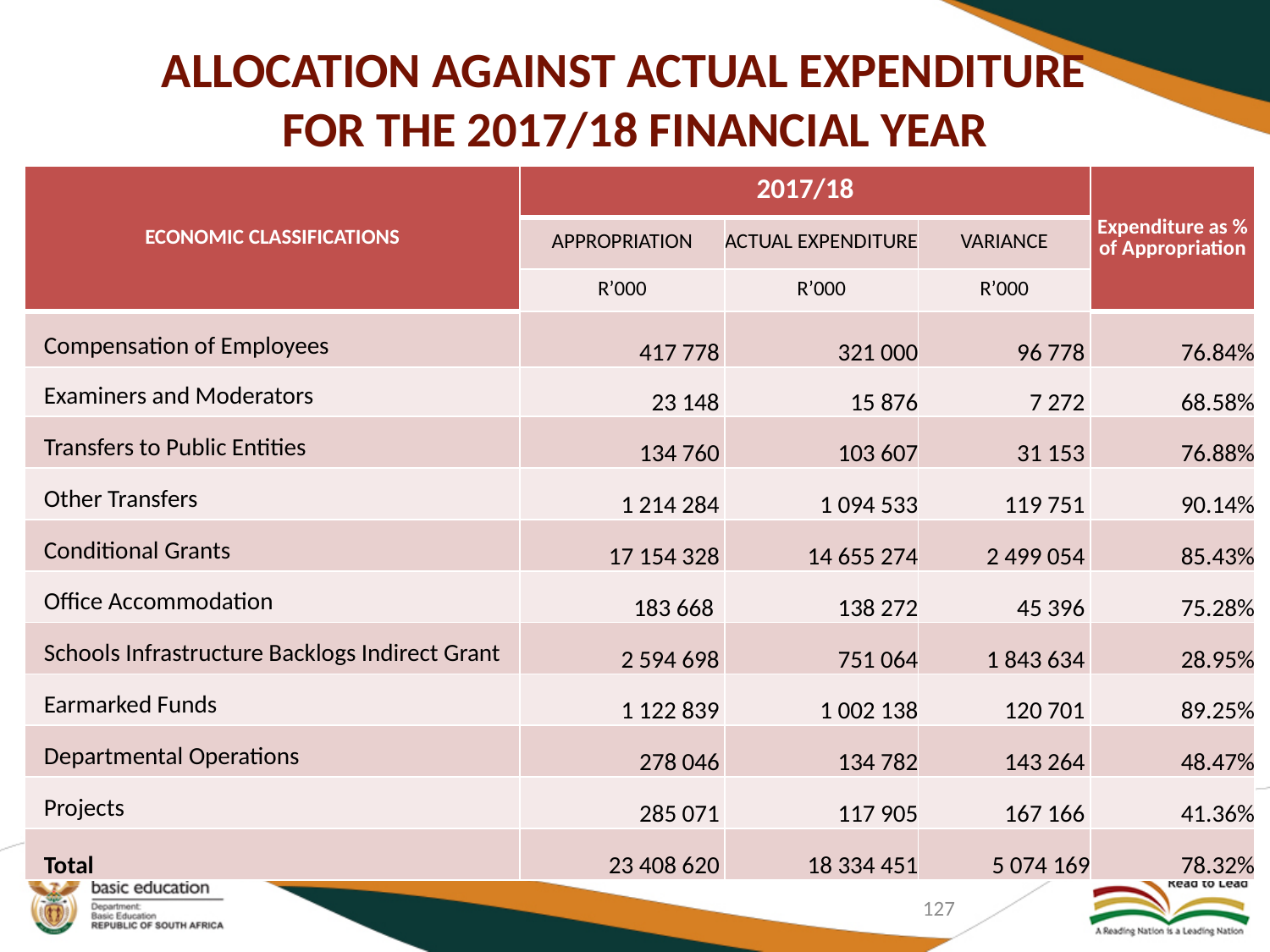

# ALLOCATION AGAINST ACTUAL EXPENDITURE FOR THE 2017/18 FINANCIAL YEAR
| ECONOMIC CLASSIFICATIONS | 2017/18 |  |  | Expenditure as % of Appropriation |
| --- | --- | --- | --- | --- |
|  | APPROPRIATION | ACTUAL EXPENDITURE | VARIANCE |  |
|  | R’000 | R’000 | R’000 |  |
| Compensation of Employees | 417 778 | 321 000 | 96 778 | 76.84% |
| Examiners and Moderators | 23 148 | 15 876 | 7 272 | 68.58% |
| Transfers to Public Entities | 134 760 | 103 607 | 31 153 | 76.88% |
| Other Transfers | 1 214 284 | 1 094 533 | 119 751 | 90.14% |
| Conditional Grants | 17 154 328 | 14 655 274 | 2 499 054 | 85.43% |
| Office Accommodation | 183 668 | 138 272 | 45 396 | 75.28% |
| Schools Infrastructure Backlogs Indirect Grant | 2 594 698 | 751 064 | 1 843 634 | 28.95% |
| Earmarked Funds | 1 122 839 | 1 002 138 | 120 701 | 89.25% |
| Departmental Operations | 278 046 | 134 782 | 143 264 | 48.47% |
| Projects | 285 071 | 117 905 | 167 166 | 41.36% |
| Total | 23 408 620 | 18 334 451 | 5 074 169 | 78.32% |
127